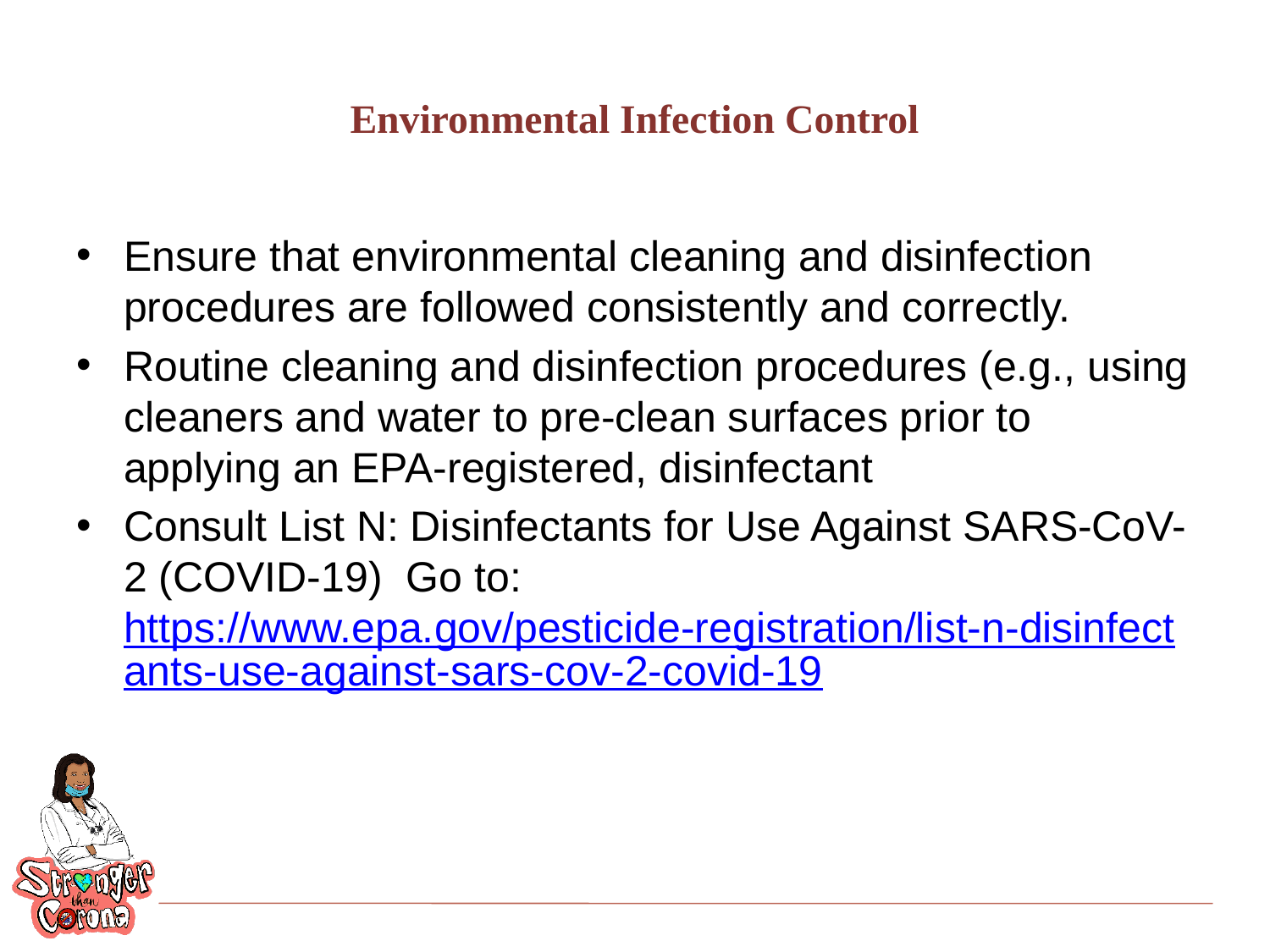

# Environmental Infection Control
Ensure that environmental cleaning and disinfection procedures are followed consistently and correctly.
Routine cleaning and disinfection procedures (e.g., using cleaners and water to pre-clean surfaces prior to applying an EPA-registered, disinfectant
Consult List N: Disinfectants for Use Against SARS-CoV-2 (COVID-19)  Go to:  https://www.epa.gov/pesticide-registration/list-n-disinfectants-use-against-sars-cov-2-covid-19